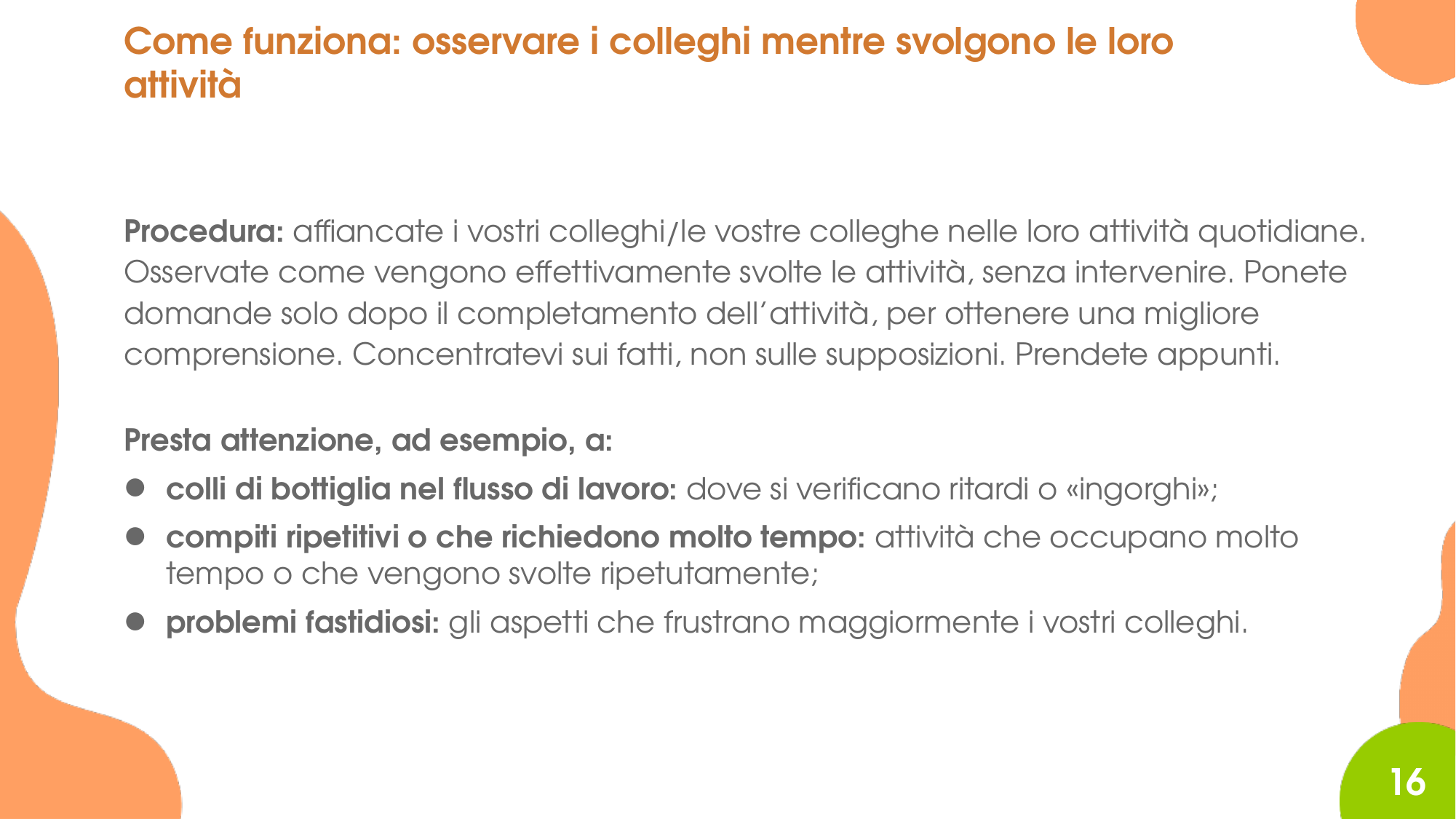

Come funziona: osservare i colleghi mentre svolgono le loro attività
Osservare
Procedura: affiancate i vostri colleghi/le vostre colleghe nelle loro attività quotidiane. Osservate come vengono effettivamente svolte le attività, senza intervenire. Ponete domande solo dopo il completamento dell’attività, per ottenere una migliore comprensione. Concentratevi sui fatti, non sulle supposizioni. Prendete appunti.

Presta attenzione, ad esempio, a:
colli di bottiglia nel flusso di lavoro: dove si verificano ritardi o «ingorghi»;
compiti ripetitivi o che richiedono molto tempo: attività che occupano molto tempo o che vengono svolte ripetutamente;
problemi fastidiosi: gli aspetti che frustrano maggiormente i vostri colleghi.
16